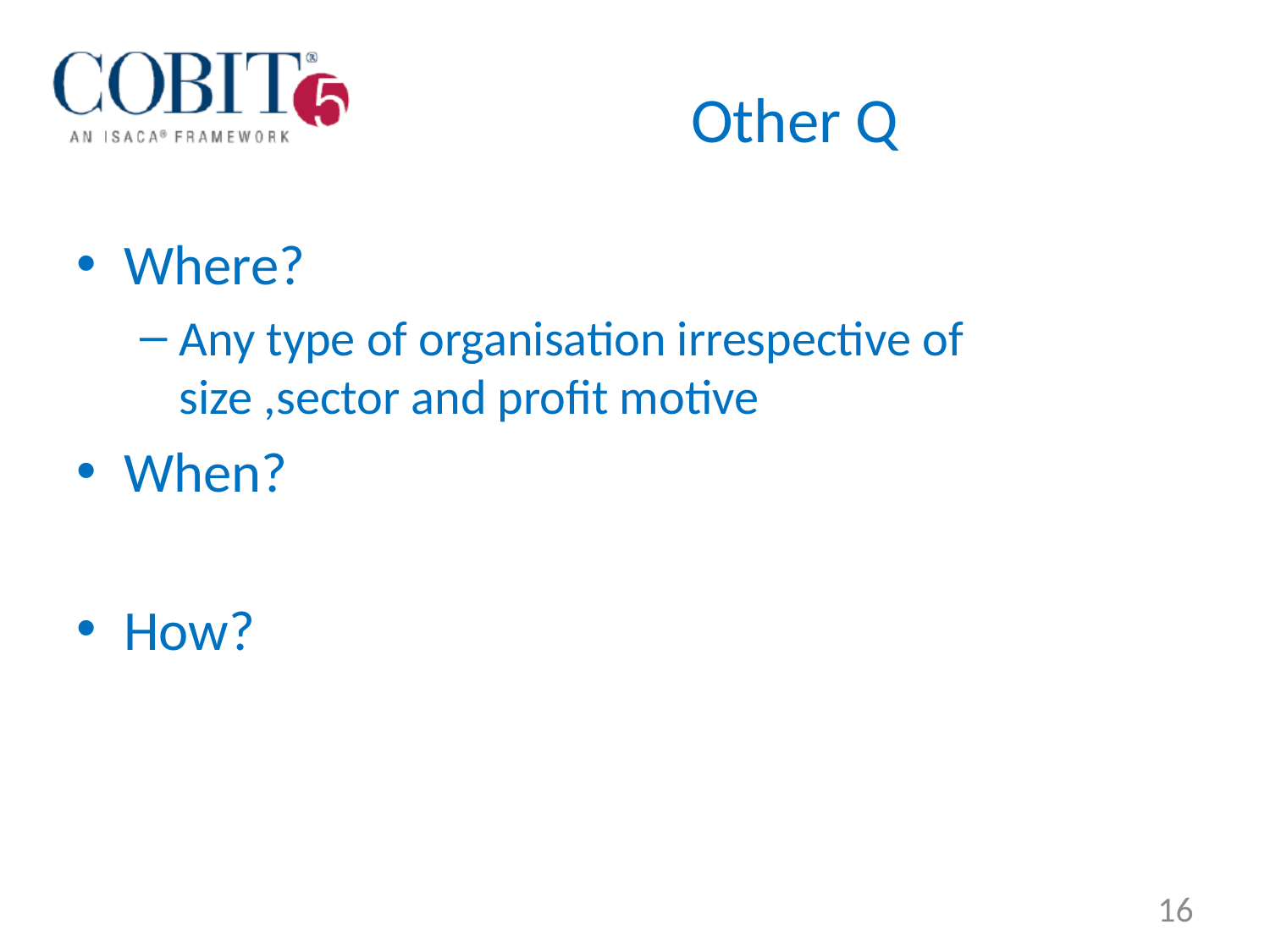

# Other Q
Where?
Any type of organisation irrespective of size ,sector and profit motive
When?

How?
16